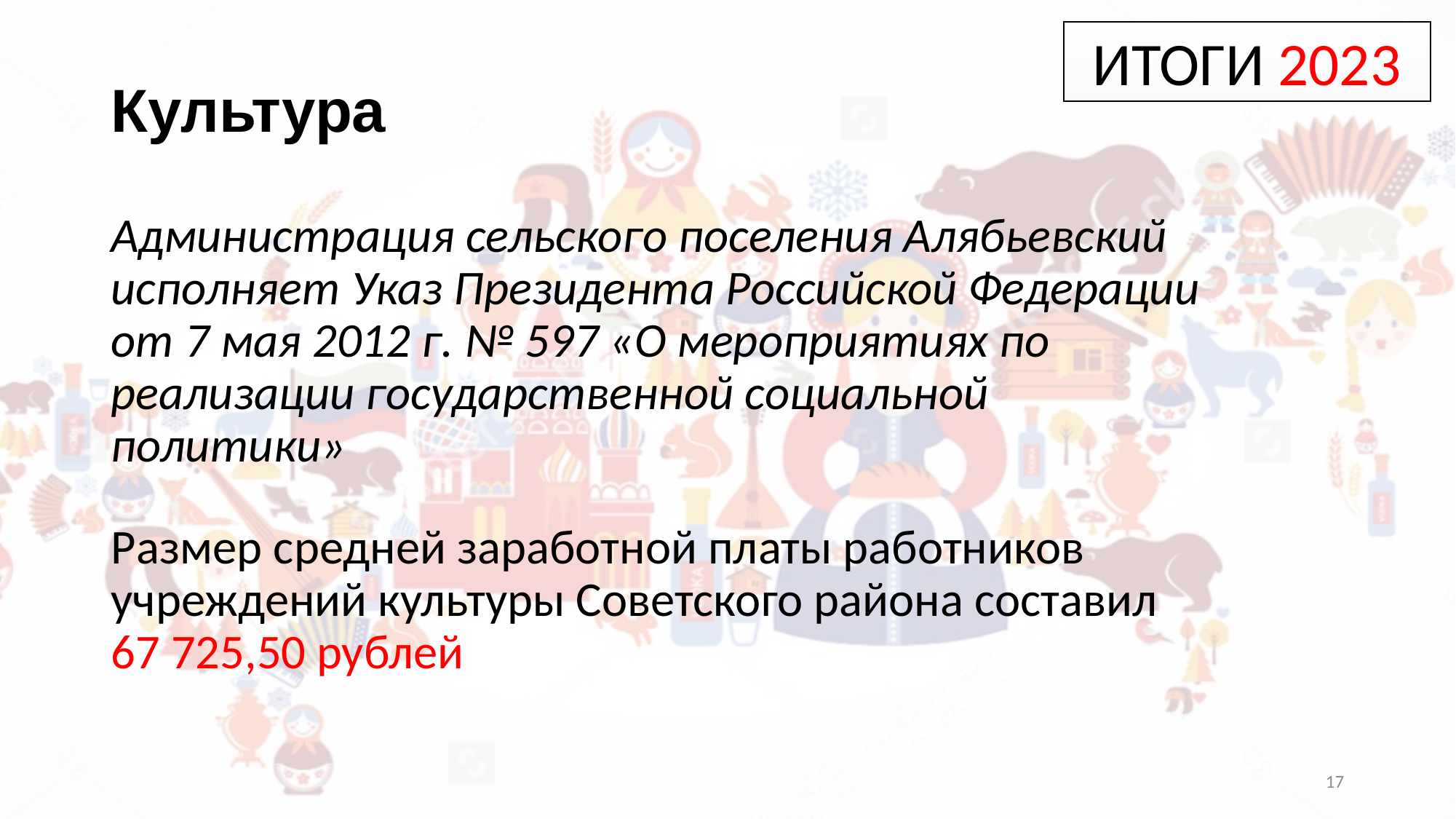

ИТОГИ 2023
# Культура
Администрация сельского поселения Алябьевский исполняет Указ Президента Российской Федерации от 7 мая 2012 г. № 597 «О мероприятиях по реализации государственной социальной политики»

Размер средней заработной платы работников учреждений культуры Советского района составил          67 725,50 рублей
17